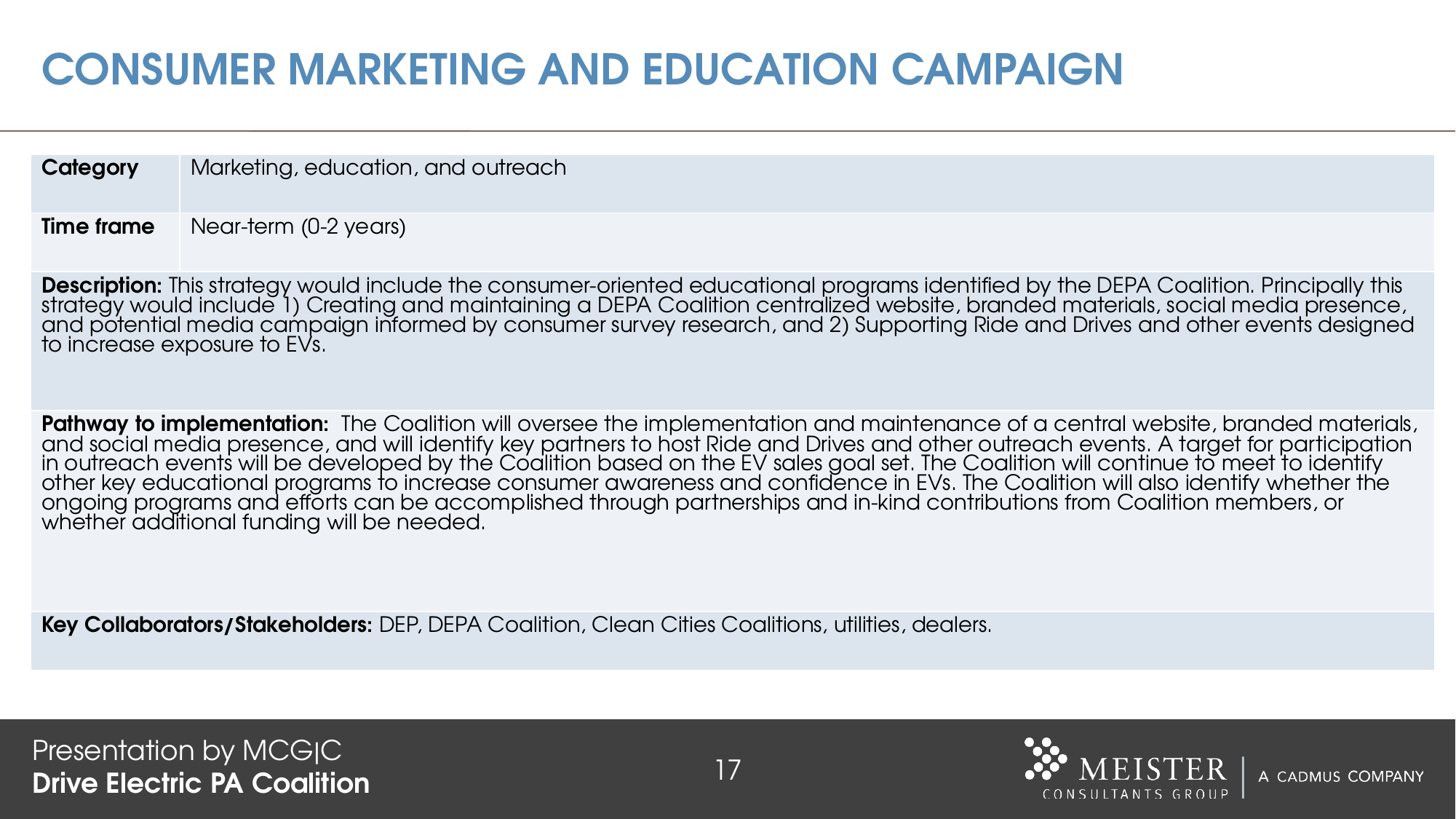

# CONSUMER MARKETING AND EDUCATION CAMPAIGN
| Category | Marketing, education, and outreach |
| --- | --- |
| Time frame | Near-term (0-2 years) |
| Description: This strategy would include the consumer-oriented educational programs identified by the DEPA Coalition. Principally this strategy would include 1) Creating and maintaining a DEPA Coalition centralized website, branded materials, social media presence, and potential media campaign informed by consumer survey research, and 2) Supporting Ride and Drives and other events designed to increase exposure to EVs. |  |
| Pathway to implementation: The Coalition will oversee the implementation and maintenance of a central website, branded materials, and social media presence, and will identify key partners to host Ride and Drives and other outreach events. A target for participation in outreach events will be developed by the Coalition based on the EV sales goal set. The Coalition will continue to meet to identify other key educational programs to increase consumer awareness and confidence in EVs. The Coalition will also identify whether the ongoing programs and efforts can be accomplished through partnerships and in-kind contributions from Coalition members, or whether additional funding will be needed. |  |
| Key Collaborators/Stakeholders: DEP, DEPA Coalition, Clean Cities Coalitions, utilities, dealers. |  |